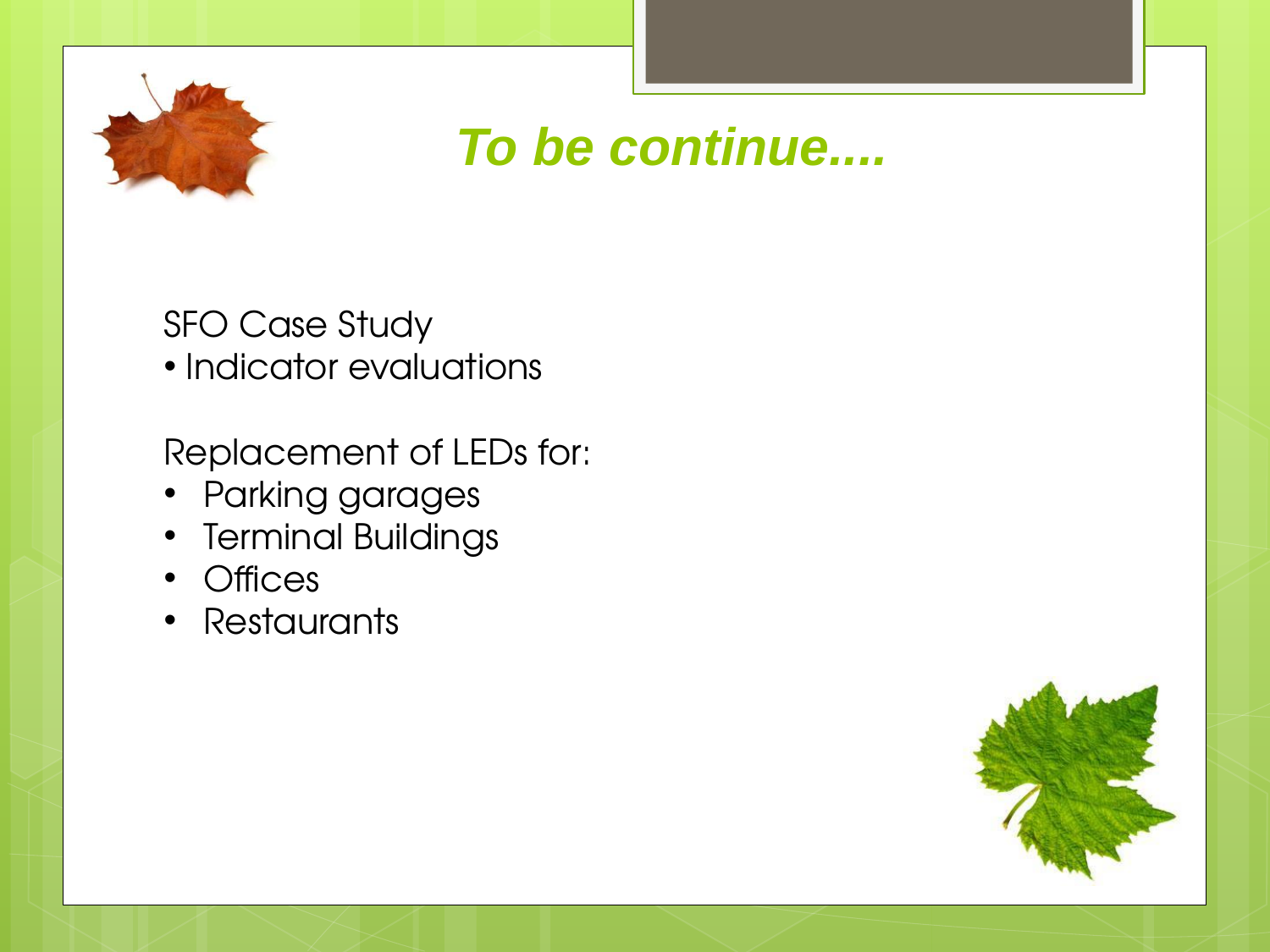

# To be continue....
SFO Case Study
 Indicator evaluations

Replacement of LEDs for:
Parking garages
Terminal Buildings
Offices
Restaurants